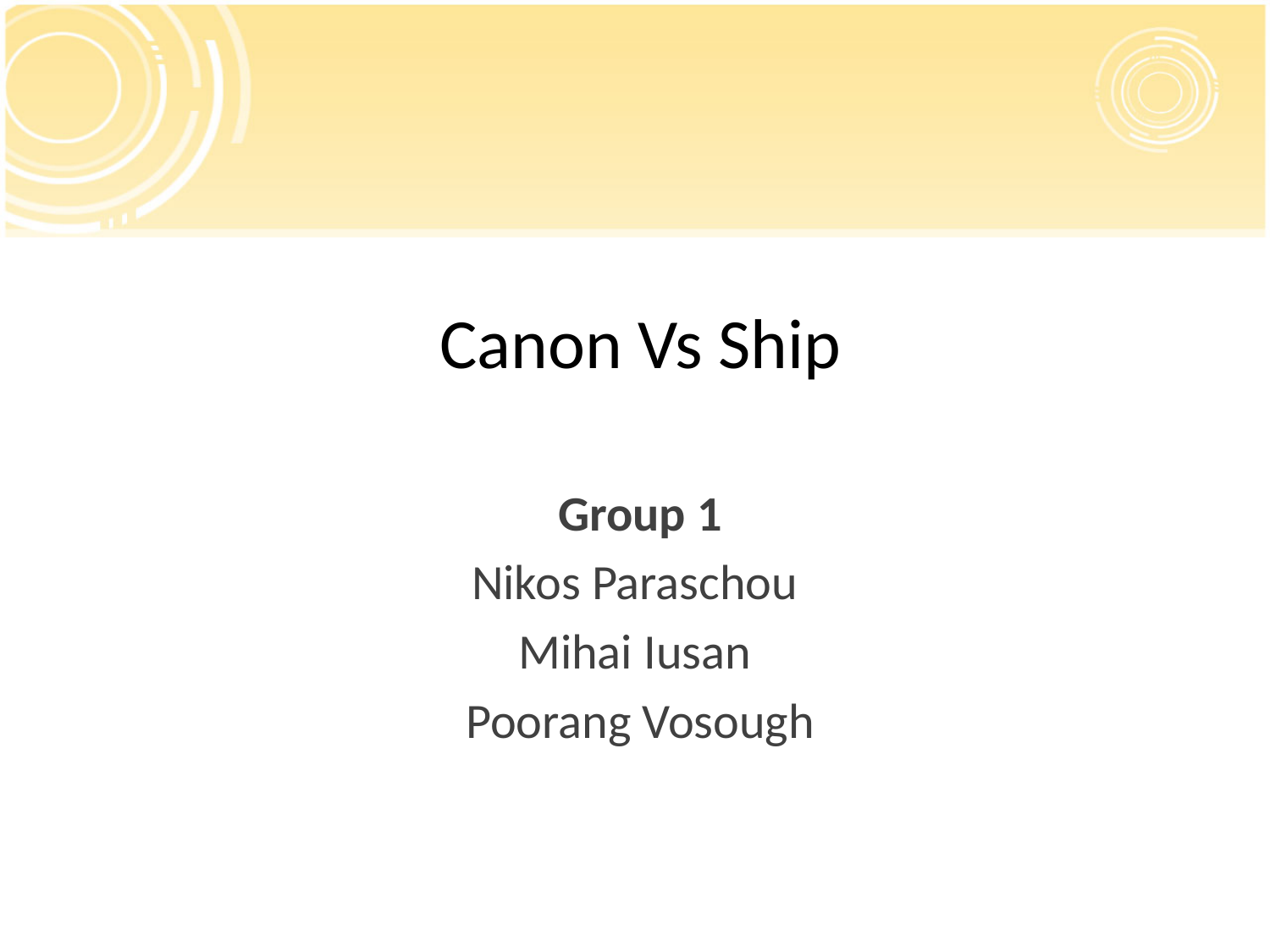

Canon Vs Ship

Group 1
Nikos Paraschou
Mihai Iusan
Poorang Vosough